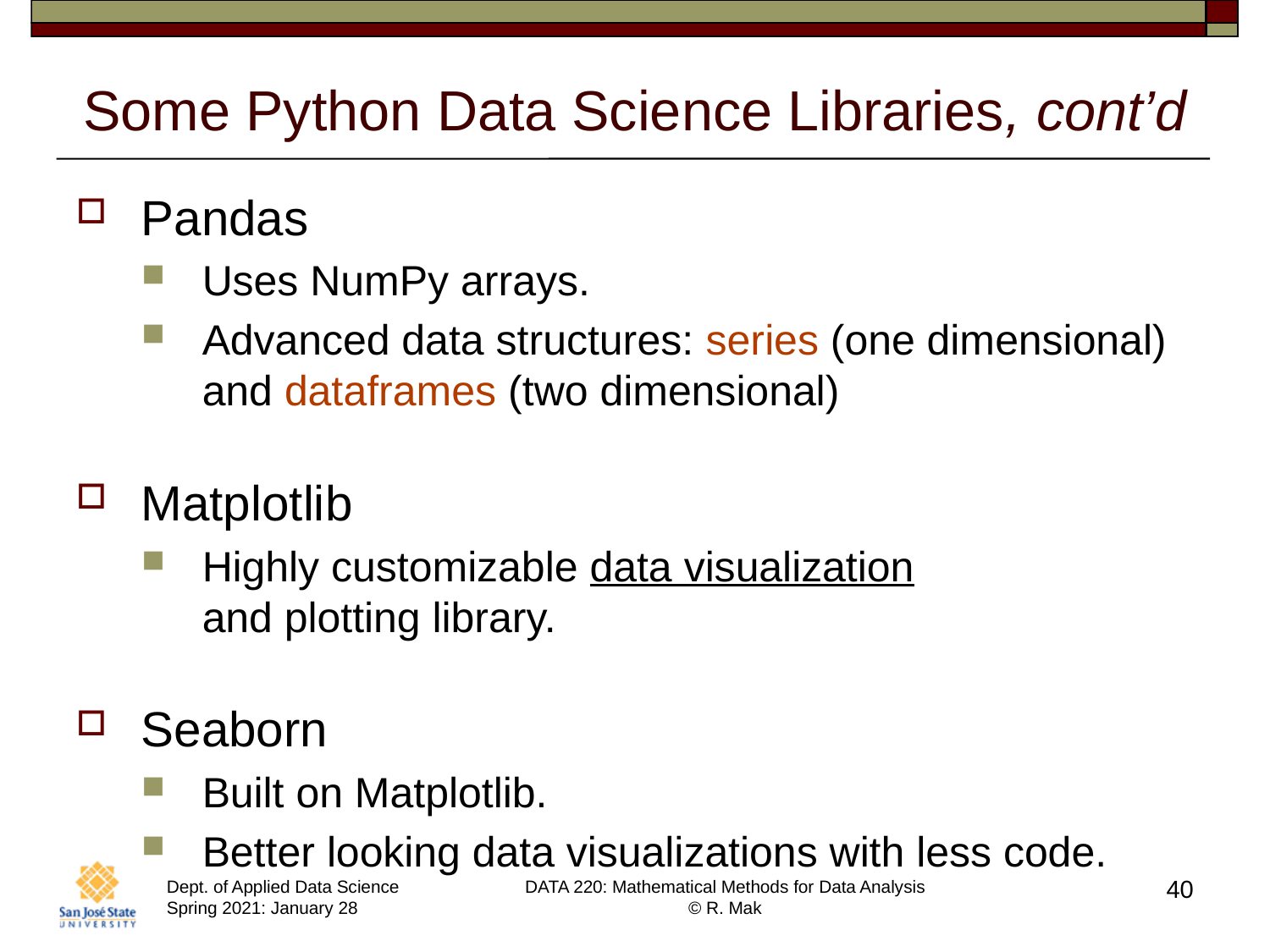

# Some Python Data Science Libraries, cont’d
Pandas
Uses NumPy arrays.
Advanced data structures: series (one dimensional) and dataframes (two dimensional)

Matplotlib
Highly customizable data visualization
and plotting library.

Seaborn
Built on Matplotlib.
Better looking data visualizations with less code.
40